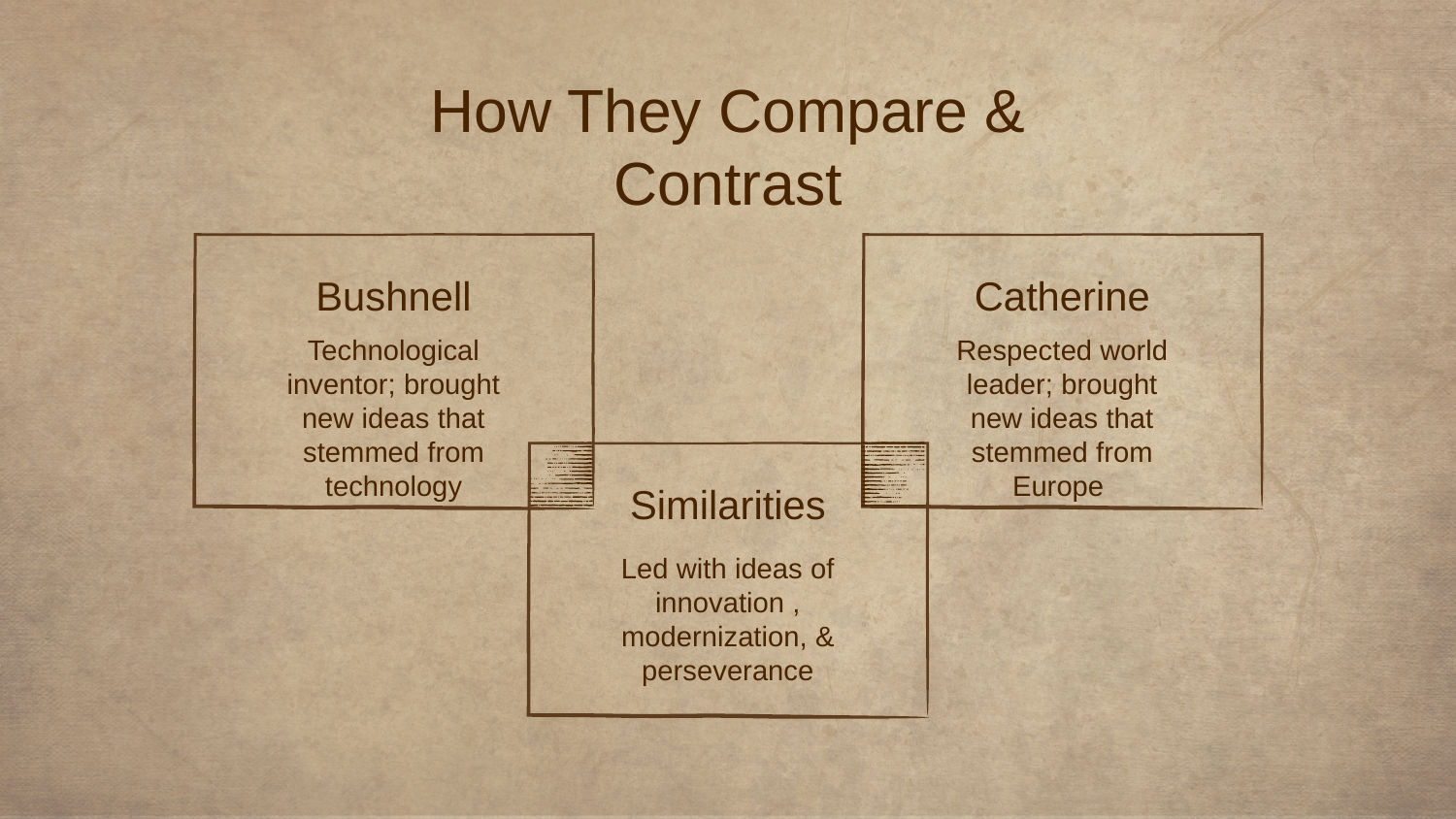

How They Compare & Contrast

# Bushnell
Catherine
Respected world leader; brought new ideas that stemmed from Europe
Technological inventor; brought new ideas that stemmed from technology

Similarities
Led with ideas of innovation , modernization, & perseverance